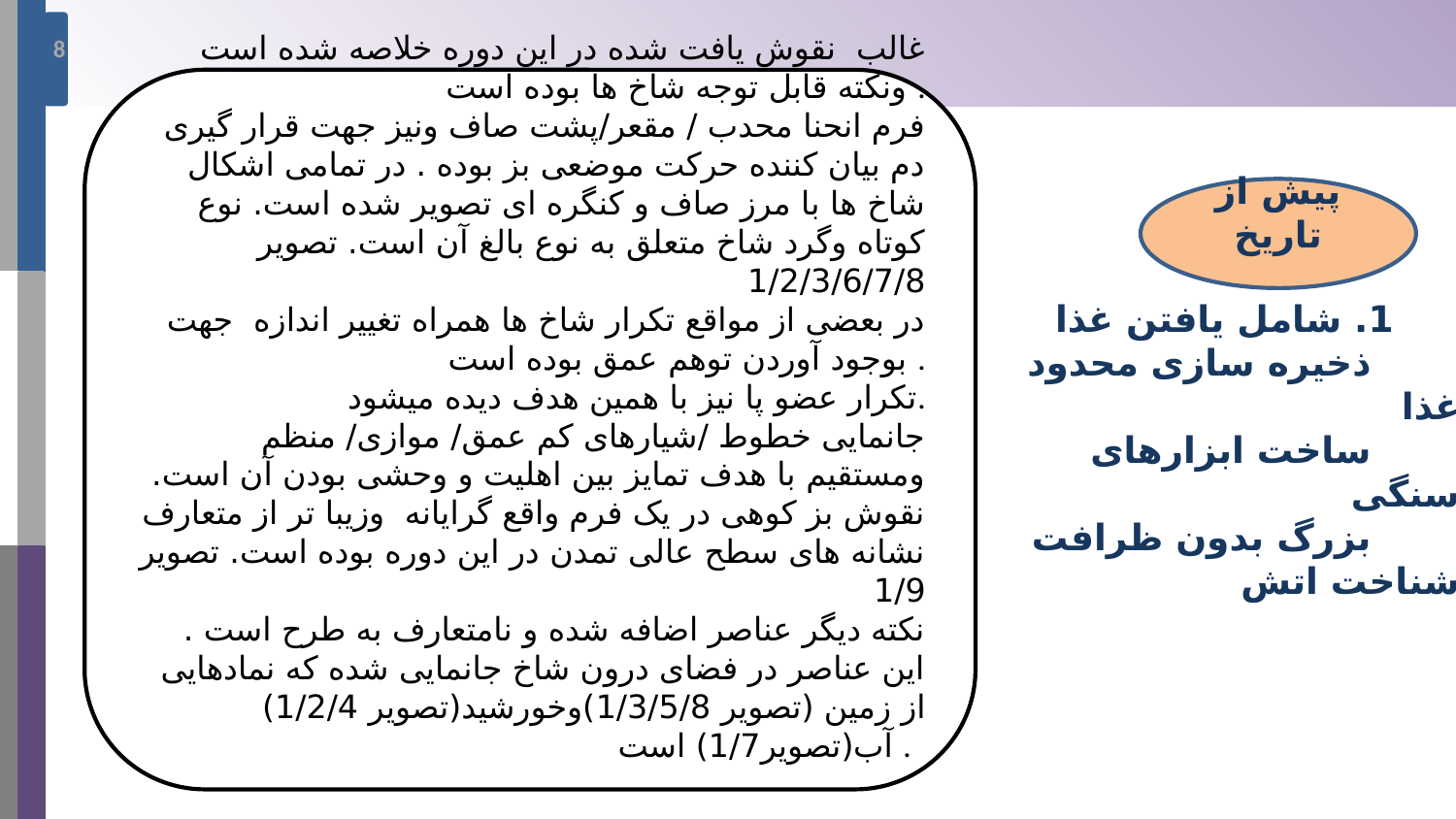

8
غالب  نقوش یافت شده در این دوره خلاصه شده است ونکته قابل توجه شاخ ها بوده است .
فرم انحنا محدب / مقعر/پشت صاف ونیز جهت قرار گیری دم بیان کننده حرکت موضعی بز بوده . در تمامی اشکال شاخ ها با مرز صاف و کنگره ای تصویر شده است. نوع کوتاه وگرد شاخ متعلق به نوع بالغ آن است. تصویر 1/2/3/6/7/8
در بعضی از مواقع تکرار شاخ ها همراه تغییر اندازه  جهت بوجود آوردن توهم عمق بوده است .
تکرار عضو پا نیز با همین هدف دیده میشود.
جانمایی خطوط /شیارهای کم عمق/ موازی/ منظم ومستقیم با هدف تمایز بین اهلیت و وحشی بودن آن است. نقوش بز کوهی در یک فرم واقع گرایانه  وزیبا تر از متعارف نشانه های سطح عالی تمدن در این دوره بوده است. تصویر 1/9
نکته دیگر عناصر اضافه شده و نامتعارف به طرح است . این عناصر در فضای درون شاخ جانمایی شده که نمادهایی از زمین (تصویر 1/3/5/8)وخورشید(تصویر 1/2/4)
آب(تصویر1/7) است .

پیش از تاریخ

       1. شامل یافتن غذا
       ذخیره سازی محدود غذا
       ساخت ابزارهای سنگی
       بزرگ بدون ظرافت شناخت اتش